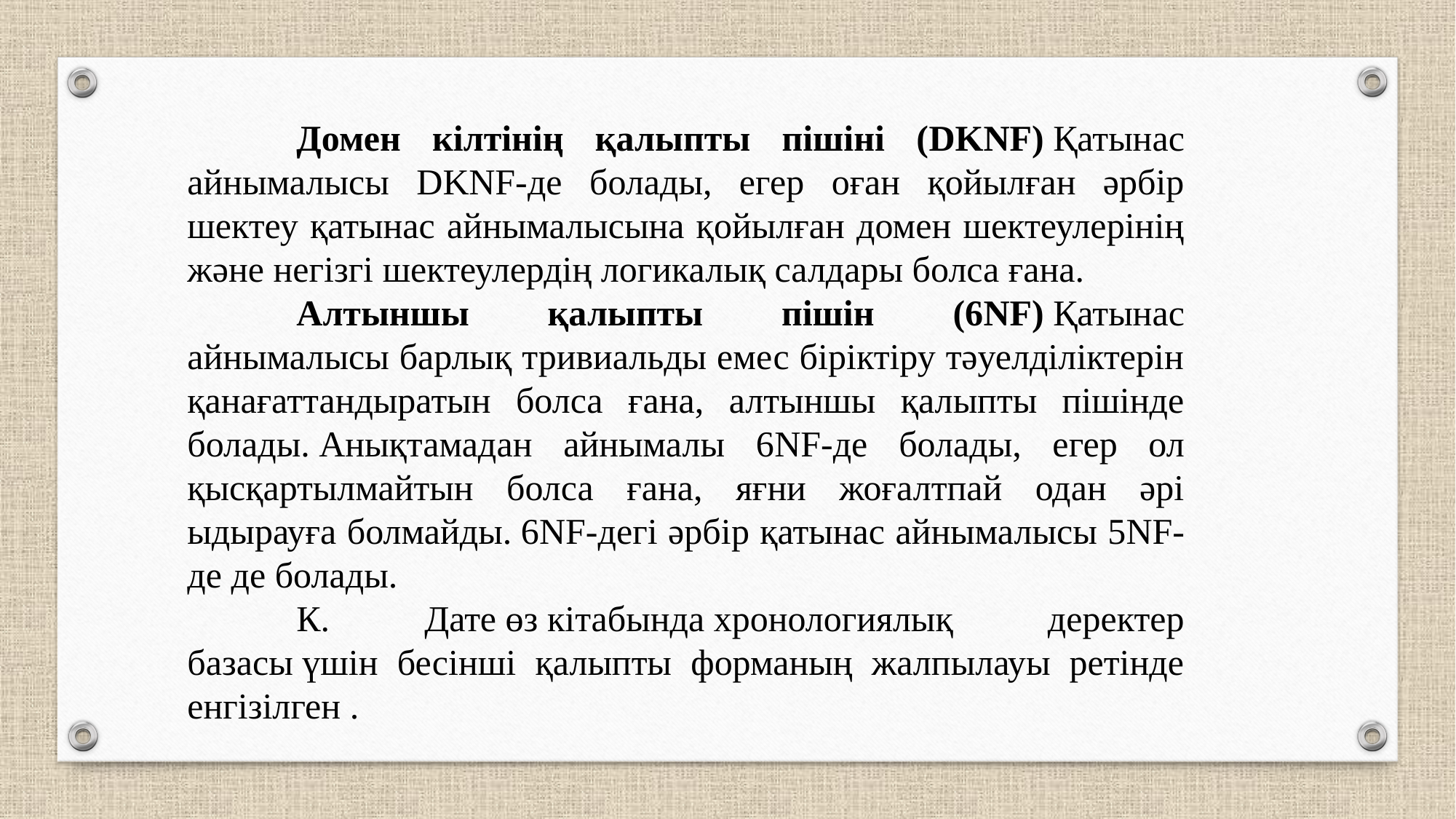

Домен кілтінің қалыпты пішіні (DKNF) Қатынас айнымалысы DKNF-де болады, егер оған қойылған әрбір шектеу қатынас айнымалысына қойылған домен шектеулерінің және негізгі шектеулердің логикалық салдары болса ғана.
	Алтыншы қалыпты пішін (6NF) Қатынас айнымалысы барлық тривиальды емес біріктіру тәуелділіктерін қанағаттандыратын болса ғана, алтыншы қалыпты пішінде болады. Анықтамадан айнымалы 6NF-де болады, егер ол қысқартылмайтын болса ғана, яғни жоғалтпай одан әрі ыдырауға болмайды. 6NF-дегі әрбір қатынас айнымалысы 5NF-де де болады.
	К. Дате өз кітабында хронологиялық деректер базасы үшін бесінші қалыпты форманың жалпылауы ретінде енгізілген .